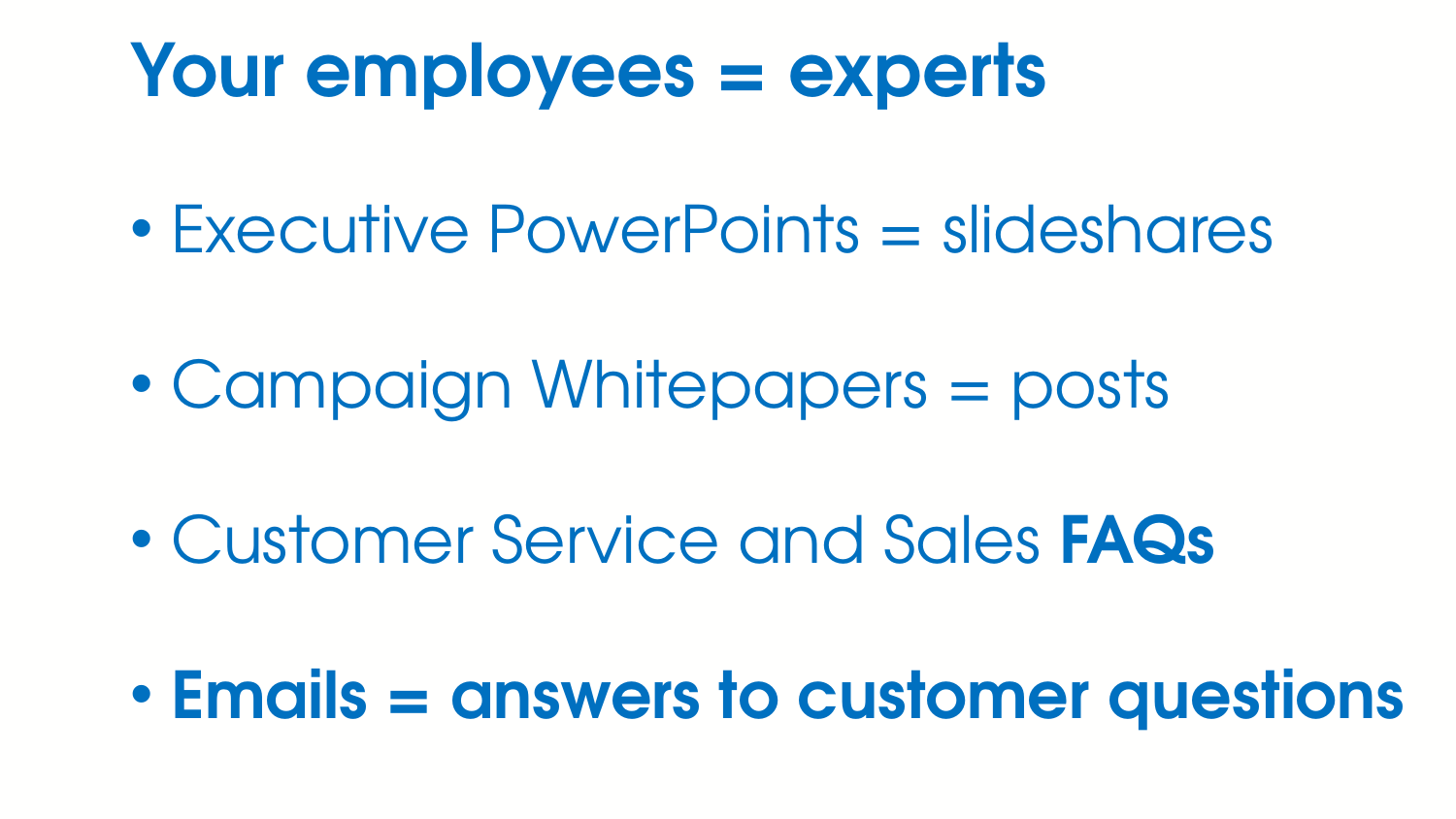

Your employees = experts

 Executive PowerPoints = slideshares

 Campaign Whitepapers = posts

 Customer Service and Sales FAQs

 Emails = answers to customer questions